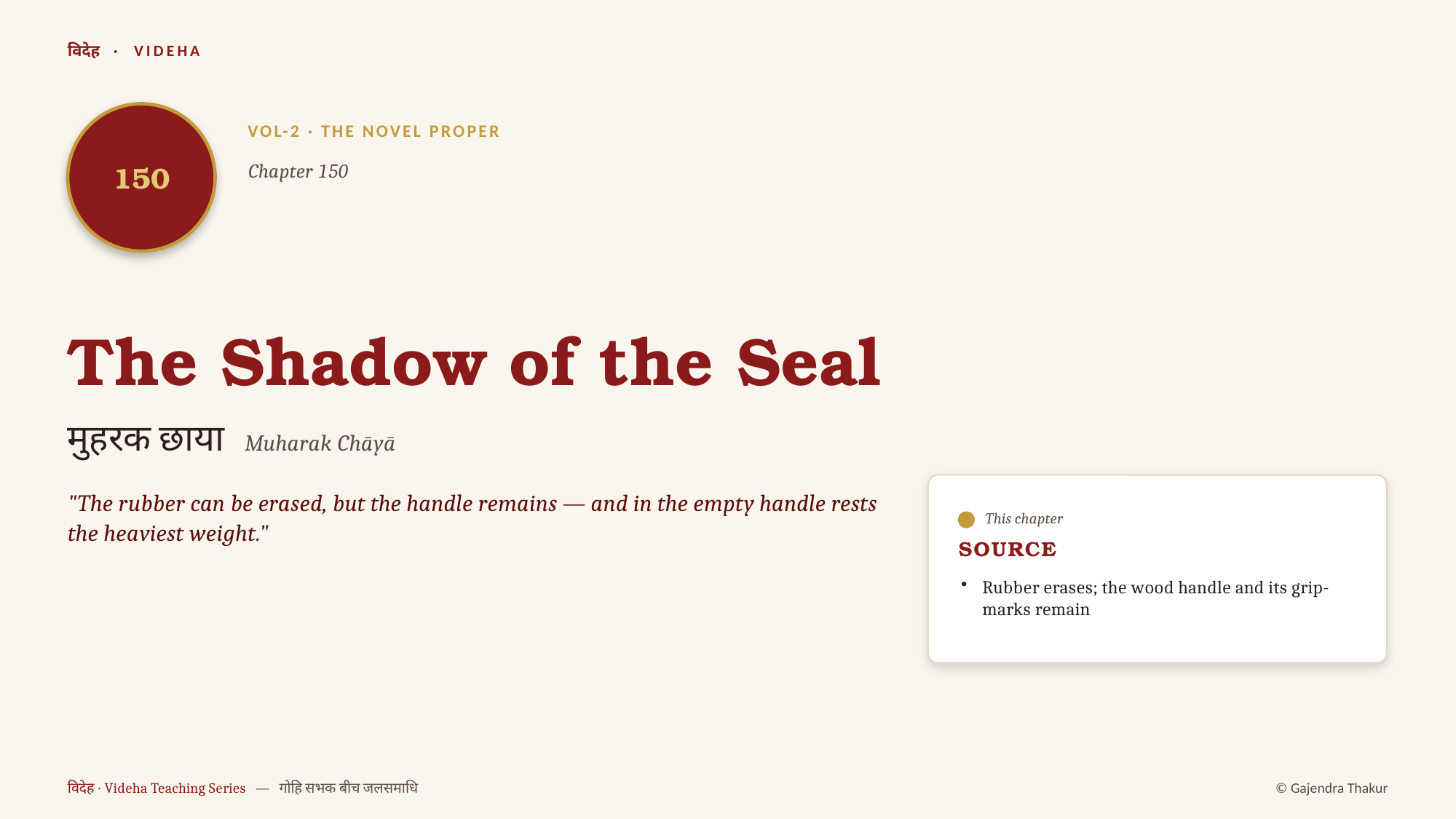

विदेह  ·  VIDEHA

150
VOL-2 · THE NOVEL PROPER
Chapter 150
The Shadow of the Seal
मुहरक छाया    Muharak Chāyā

"The rubber can be erased, but the handle remains — and in the empty handle rests the heaviest weight."
This chapter

SOURCE
Rubber erases; the wood handle and its grip-marks remain
विदेह · Videha Teaching Series   —   गोहि सभक बीच जलसमाधि
© Gajendra Thakur